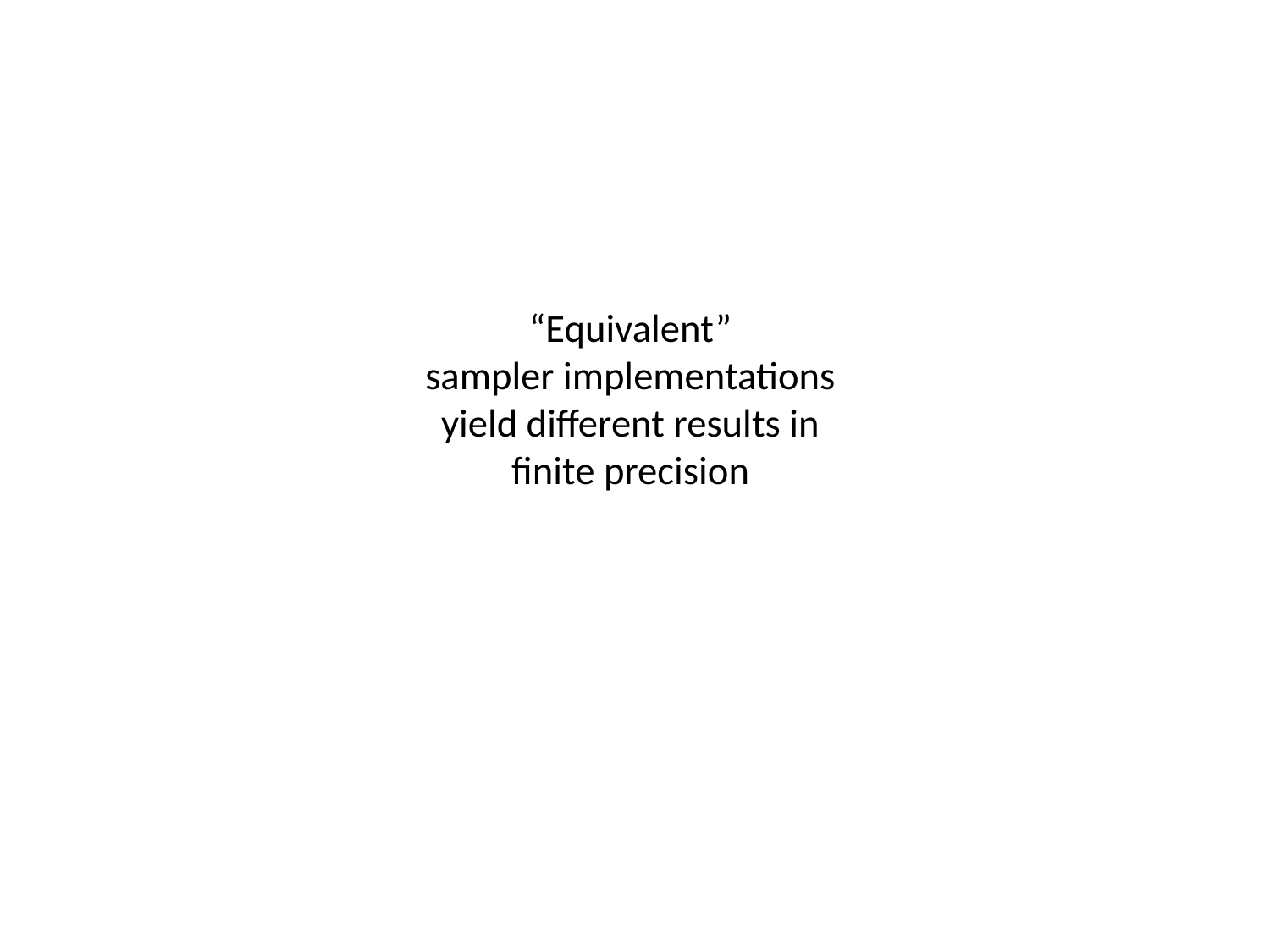

# “Equivalent” sampler implementations yield different results in finite precision